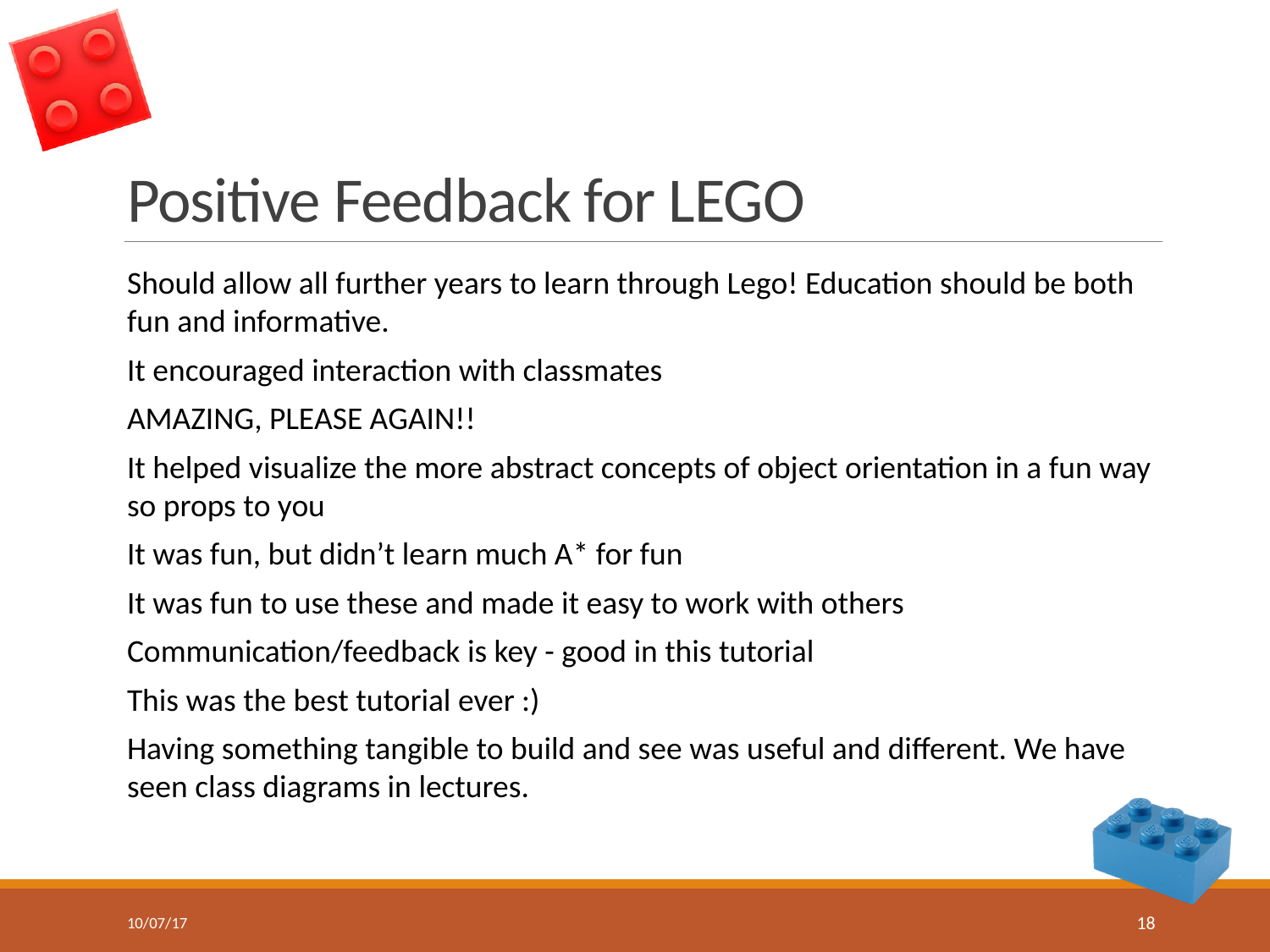

# Positive Feedback for LEGO
Should allow all further years to learn through Lego! Education should be both fun and informative.
It encouraged interaction with classmates
AMAZING, PLEASE AGAIN!!
It helped visualize the more abstract concepts of object orientation in a fun way so props to you
It was fun, but didn’t learn much A* for fun
It was fun to use these and made it easy to work with others
Communication/feedback is key - good in this tutorial
This was the best tutorial ever :)
Having something tangible to build and see was useful and different. We have seen class diagrams in lectures.
10/07/17
18